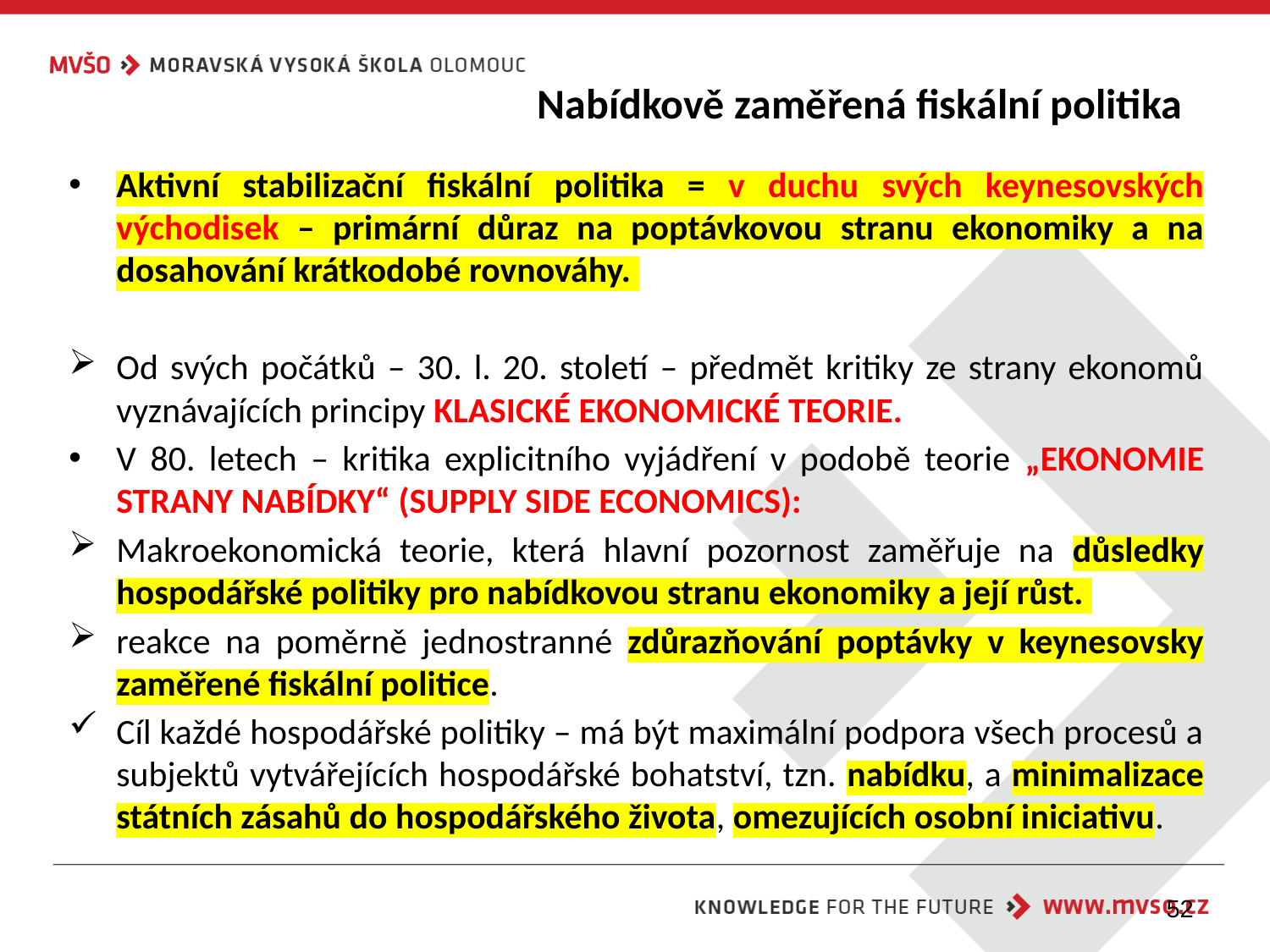

# Nabídkově zaměřená fiskální politika
Aktivní stabilizační fiskální politika = v duchu svých keynesovských východisek – primární důraz na poptávkovou stranu ekonomiky a na dosahování krátkodobé rovnováhy.

Od svých počátků – 30. l. 20. století – předmět kritiky ze strany ekonomů vyznávajících principy KLASICKÉ EKONOMICKÉ TEORIE.
V 80. letech – kritika explicitního vyjádření v podobě teorie „EKONOMIE STRANY NABÍDKY“ (SUPPLY SIDE ECONOMICS):
Makroekonomická teorie, která hlavní pozornost zaměřuje na důsledky hospodářské politiky pro nabídkovou stranu ekonomiky a její růst.
reakce na poměrně jednostranné zdůrazňování poptávky v keynesovsky zaměřené fiskální politice.
Cíl každé hospodářské politiky – má být maximální podpora všech procesů a subjektů vytvářejících hospodářské bohatství, tzn. nabídku, a minimalizace státních zásahů do hospodářského života, omezujících osobní iniciativu.

52